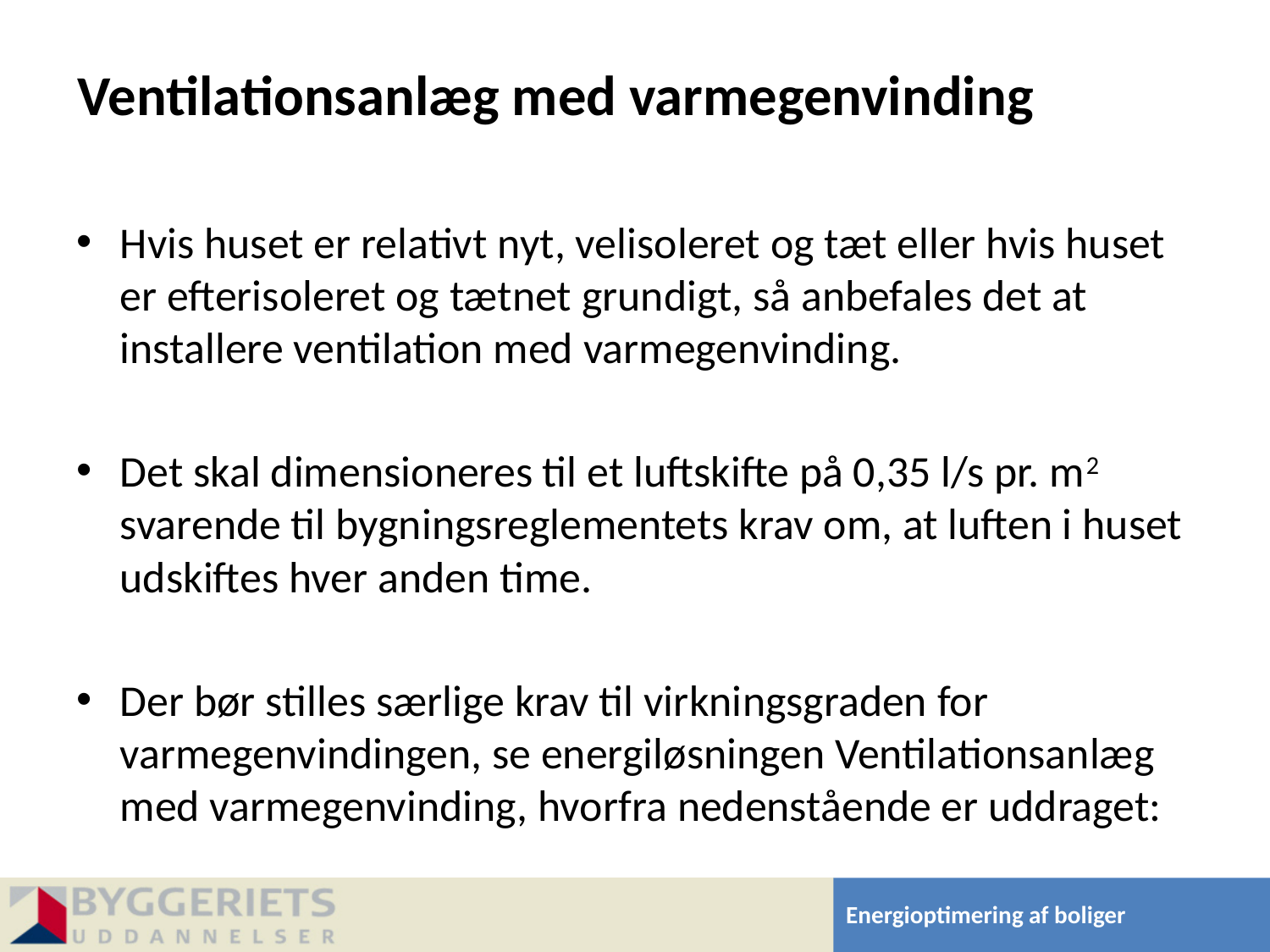

# Ventilationsanlæg med varmegenvinding

Hvis huset er relativt nyt, velisoleret og tæt eller hvis huset er efterisoleret og tætnet grundigt, så anbefales det at installere ventilation med varmegenvinding.

Det skal dimensioneres til et luftskifte på 0,35 l/s pr. m2 svarende til bygningsreglementets krav om, at luften i huset udskiftes hver anden time.

Der bør stilles særlige krav til virkningsgraden for varmegenvindingen, se energiløsningen Ventilationsanlæg med varmegenvinding, hvorfra nedenstående er uddraget: